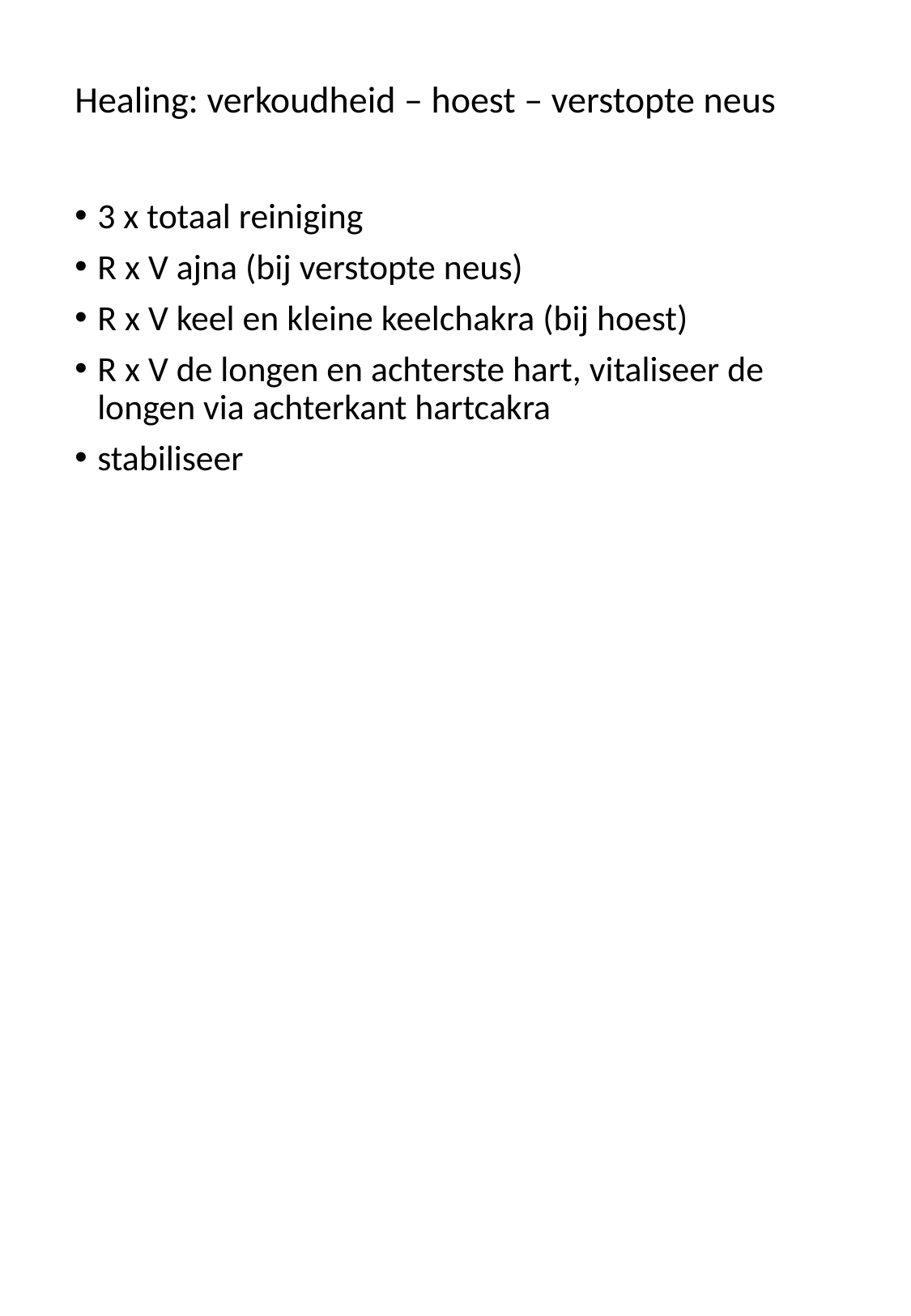

# Healing: verkoudheid – hoest – verstopte neus
3 x totaal reiniging
R x V ajna (bij verstopte neus)
R x V keel en kleine keelchakra (bij hoest)
R x V de longen en achterste hart, vitaliseer de longen via achterkant hartcakra
stabiliseer